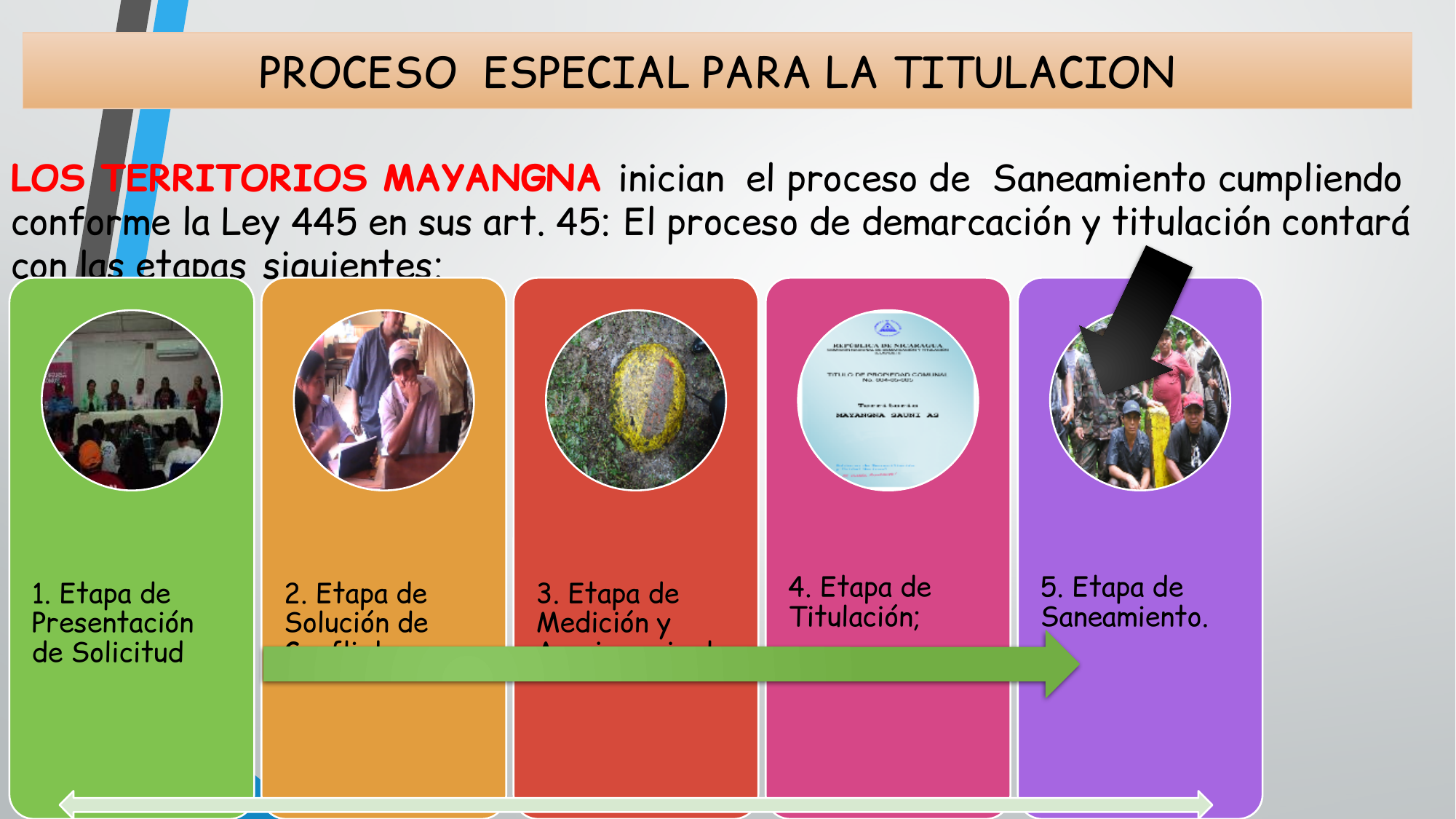

# PROCESO  ESPECIAL PARA LA TITULACION
LOS TERRITORIOS MAYANGNA inician  el proceso de  Saneamiento cumpliendo conforme la Ley 445 en sus art. 45: El proceso de demarcación y titulación contará con las etapas siguientes:

1. Etapa de Presentación de Solicitud

2. Etapa de Solución de Conflicto

3. Etapa de Medición y Amojonamiento
4. Etapa de Titulación;
5. Etapa de Saneamiento.